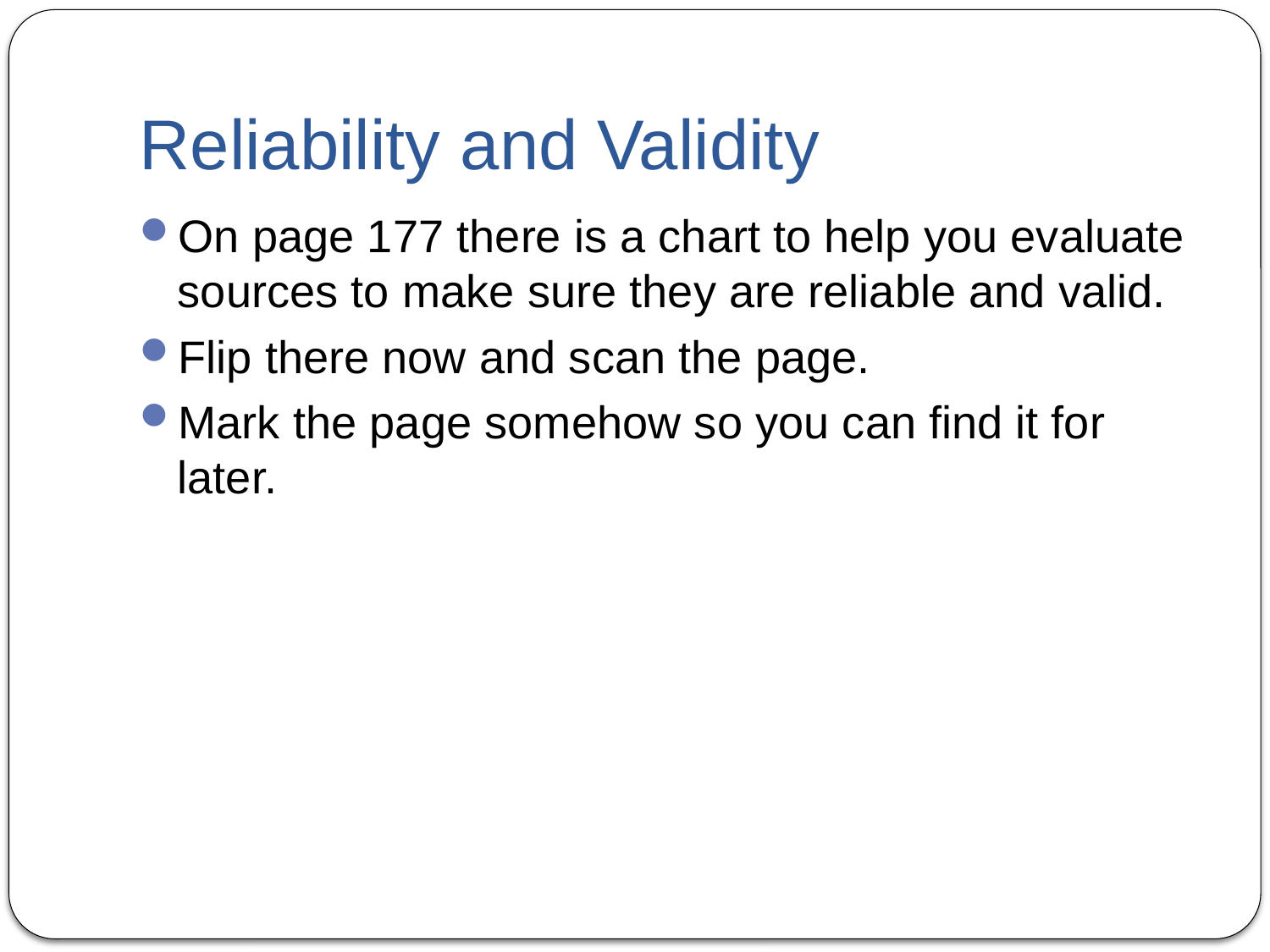

# Reliability and Validity
On page 177 there is a chart to help you evaluate sources to make sure they are reliable and valid.
Flip there now and scan the page.
Mark the page somehow so you can find it for later.